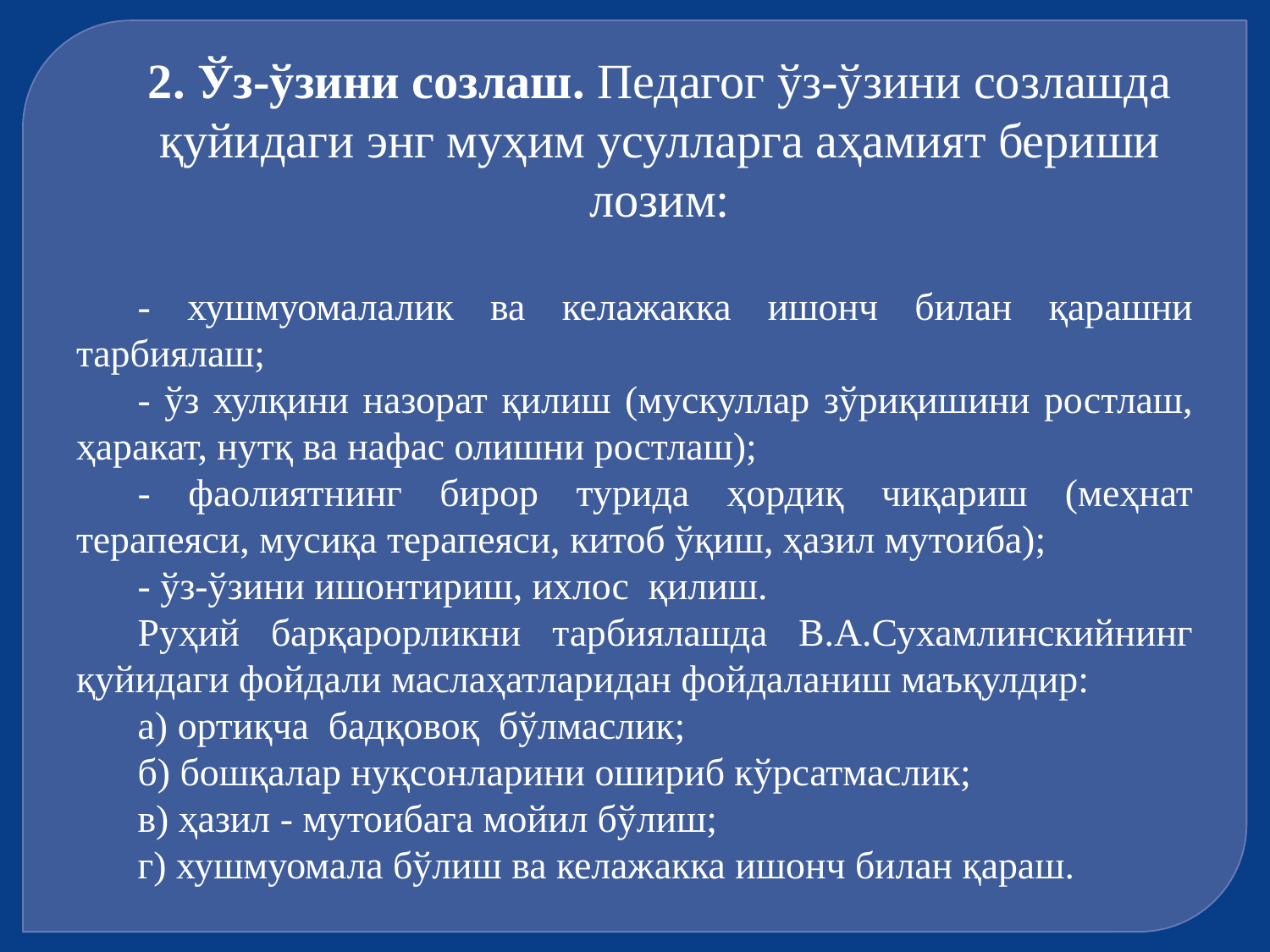

2. Ўз-ўзини созлаш. Педагог ўз-ўзини созлашда қуйидаги энг муҳим усулларга аҳамият бериши лозим:
- хушмуомалалик ва келажакка ишонч билан қарашни тарбиялаш;
- ўз хулқини назорат қилиш (мускуллар зўриқишини ростлаш, ҳаракат, нутқ ва нафас олишни ростлаш);
- фаолиятнинг бирор турида ҳордиқ чиқариш (меҳнат терапеяси, мусиқа терапеяси, китоб ўқиш, ҳазил мутоиба);
- ўз-ўзини ишонтириш, ихлос  қилиш.
Руҳий барқарорликни тарбиялашда В.А.Сухамлинскийнинг қуйидаги фойдали маслаҳатларидан фойдаланиш маъқулдир:
а) ортиқча  бадқовоқ  бўлмаслик;
б) бошқалар нуқсонларини ошириб кўрсатмаслик;
в) ҳазил - мутоибага мойил бўлиш;
г) хушмуомала бўлиш ва келажакка ишонч билан қараш.